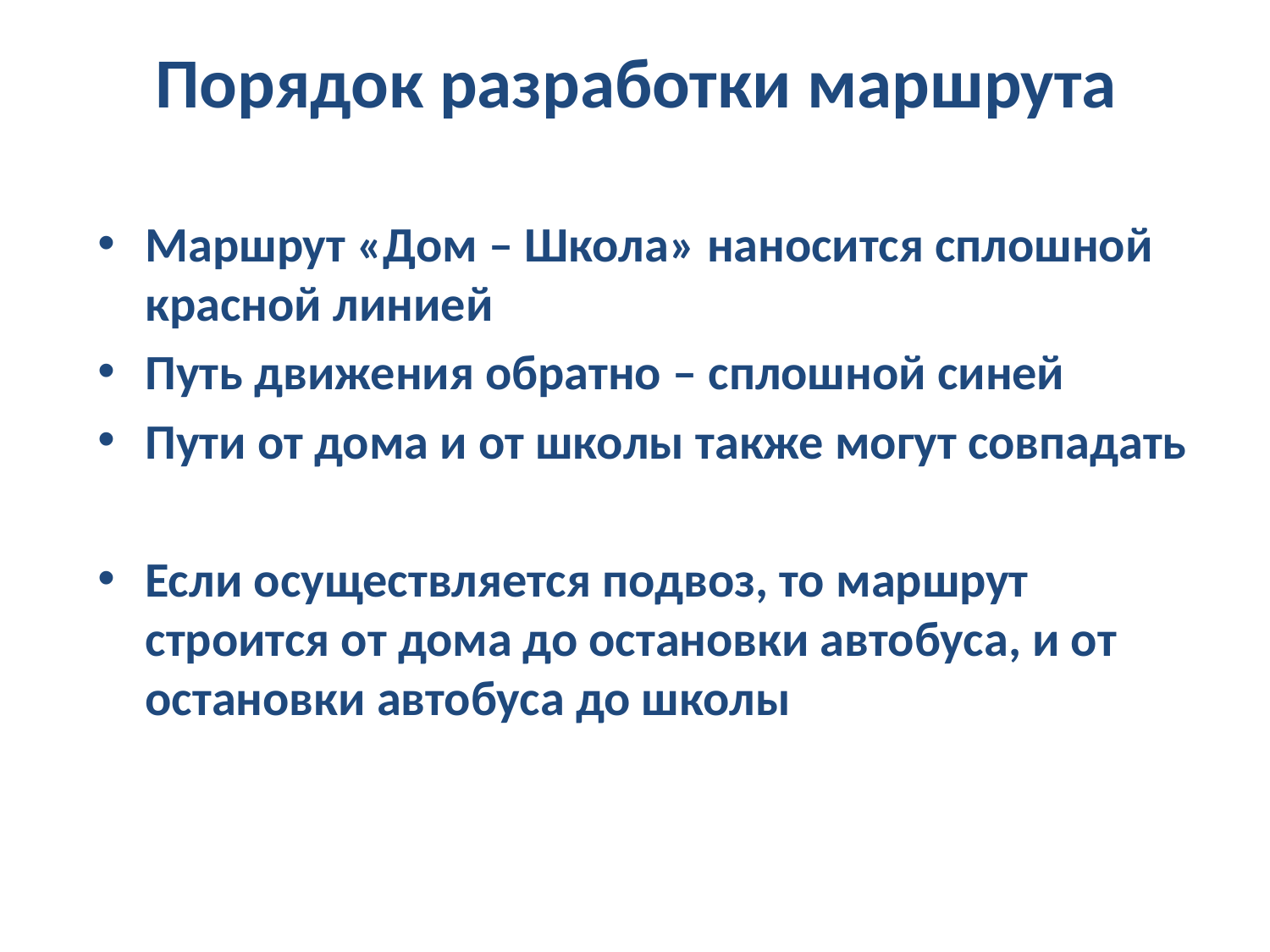

# Порядок разработки маршрута
Маршрут «Дом – Школа» наносится сплошной красной линией
Путь движения обратно – сплошной синей
Пути от дома и от школы также могут совпадать

Если осуществляется подвоз, то маршрут строится от дома до остановки автобуса, и от остановки автобуса до школы